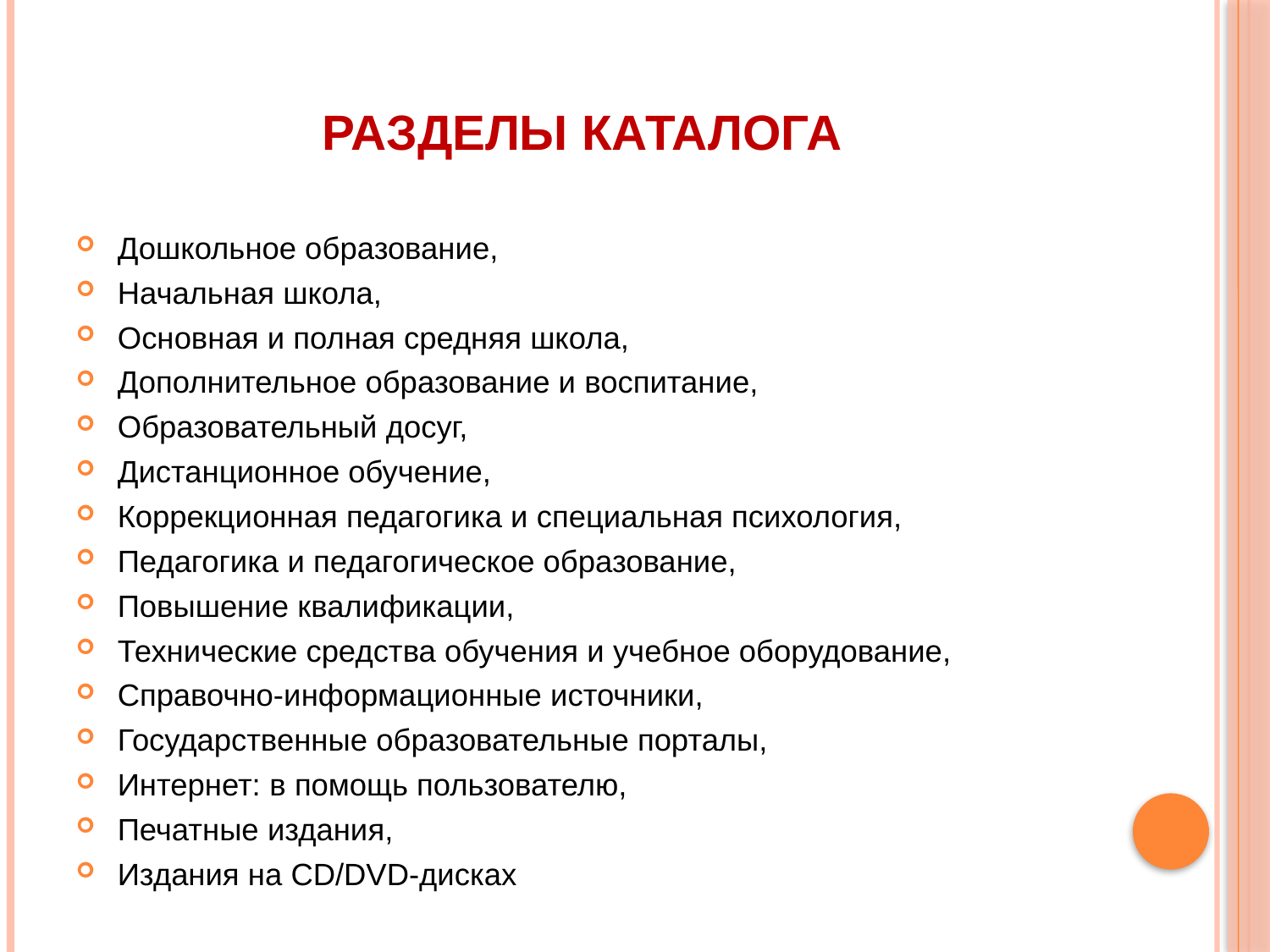

# Разделы каталога
 Дошкольное образование,
 Начальная школа,
 Основная и полная средняя школа,
 Дополнительное образование и воспитание,
 Образовательный досуг,
 Дистанционное обучение,
 Коррекционная педагогика и специальная психология,
 Педагогика и педагогическое образование,
 Повышение квалификации,
 Технические средства обучения и учебное оборудование,
 Справочно-информационные источники,
 Государственные образовательные порталы,
 Интернет: в помощь пользователю,
 Печатные издания,
 Издания на CD/DVD-дисках